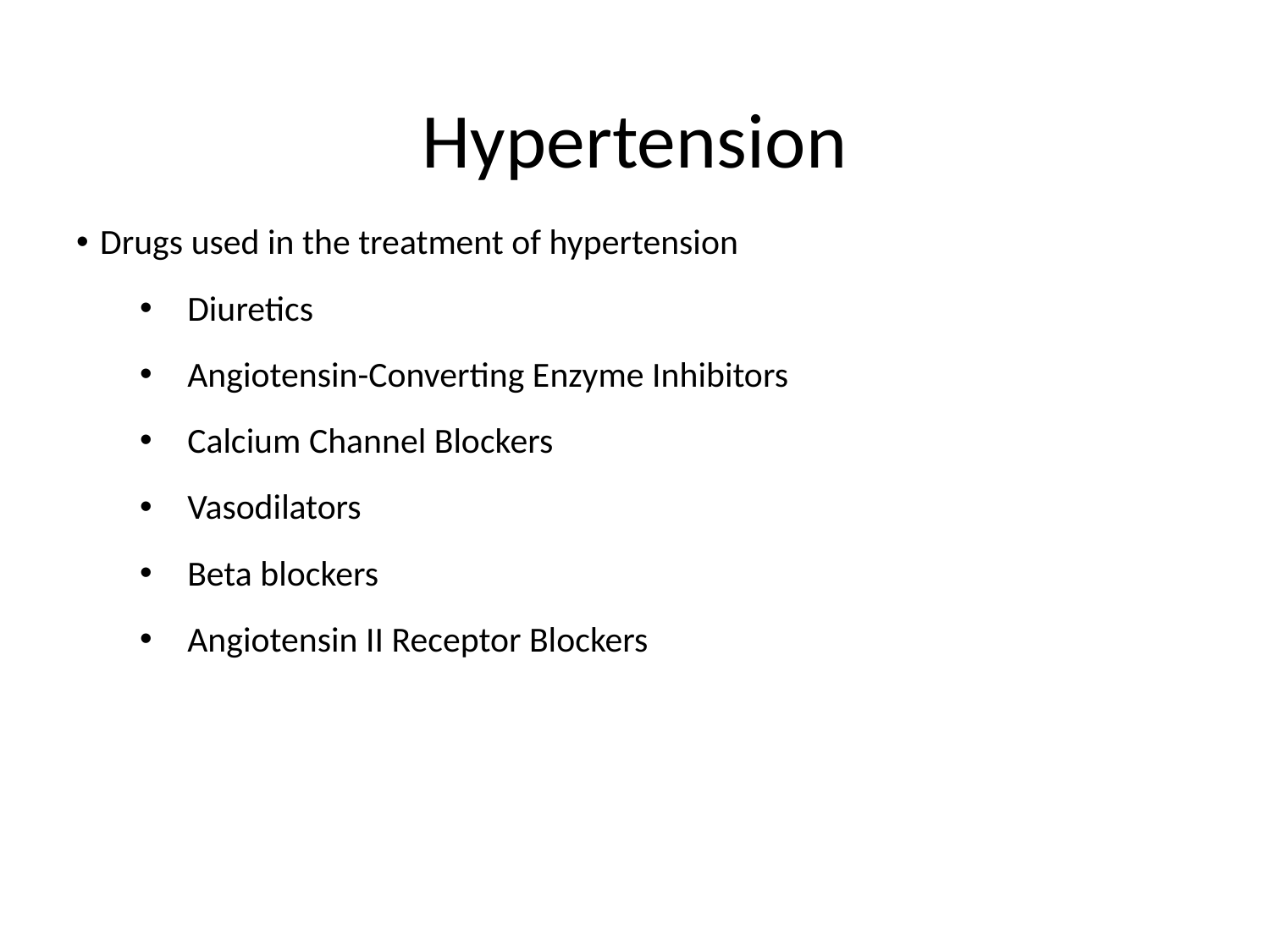

# Hypertension
Drugs used in the treatment of hypertension
Diuretics
Angiotensin-Converting Enzyme Inhibitors
Calcium Channel Blockers
Vasodilators
Beta blockers
Angiotensin II Receptor Blockers